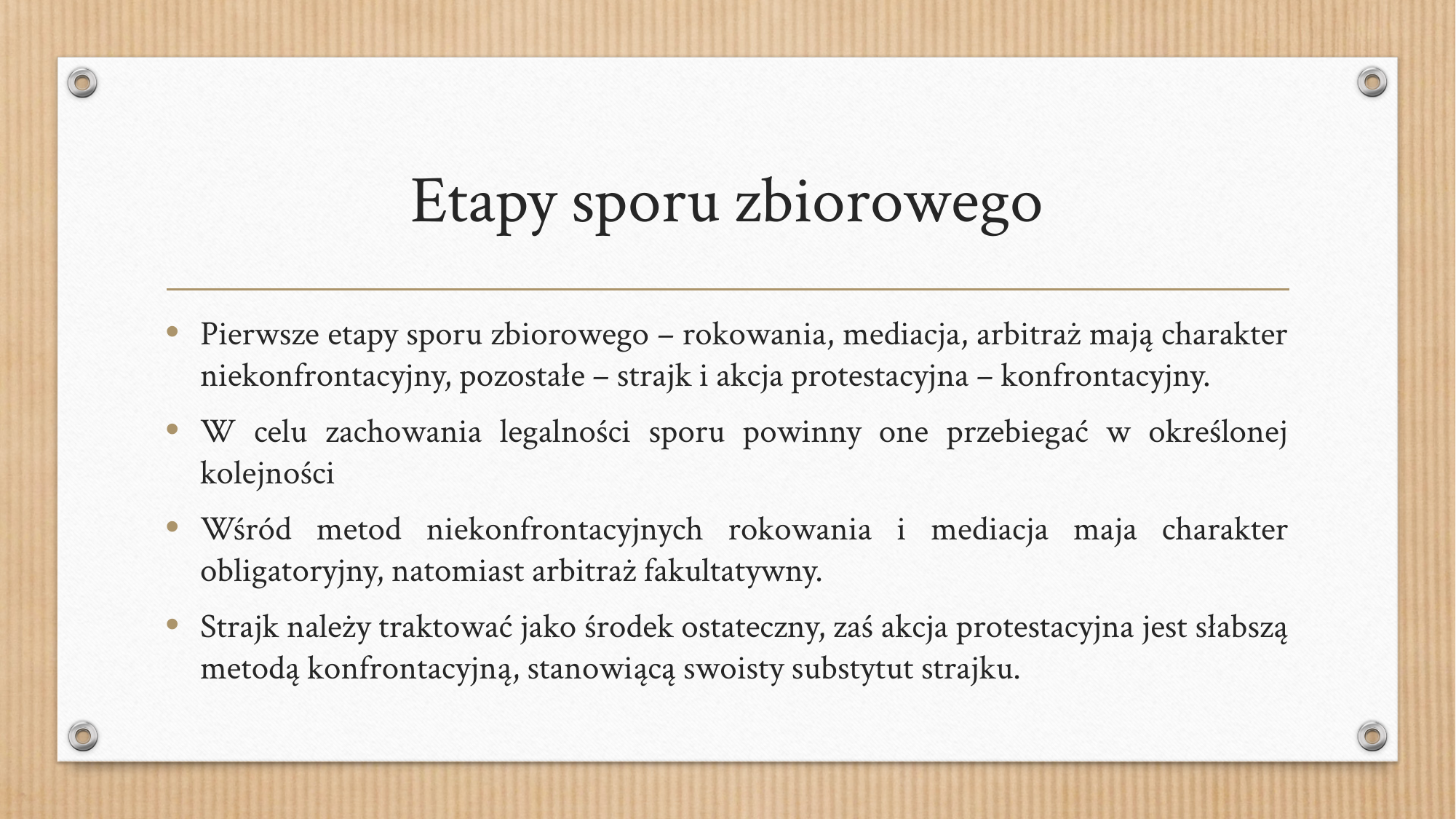

# Etapy sporu zbiorowego
Pierwsze etapy sporu zbiorowego – rokowania, mediacja, arbitraż mają charakter niekonfrontacyjny, pozostałe – strajk i akcja protestacyjna – konfrontacyjny.
W celu zachowania legalności sporu powinny one przebiegać w określonej kolejności
Wśród metod niekonfrontacyjnych rokowania i mediacja maja charakter obligatoryjny, natomiast arbitraż fakultatywny.
Strajk należy traktować jako środek ostateczny, zaś akcja protestacyjna jest słabszą metodą konfrontacyjną, stanowiącą swoisty substytut strajku.